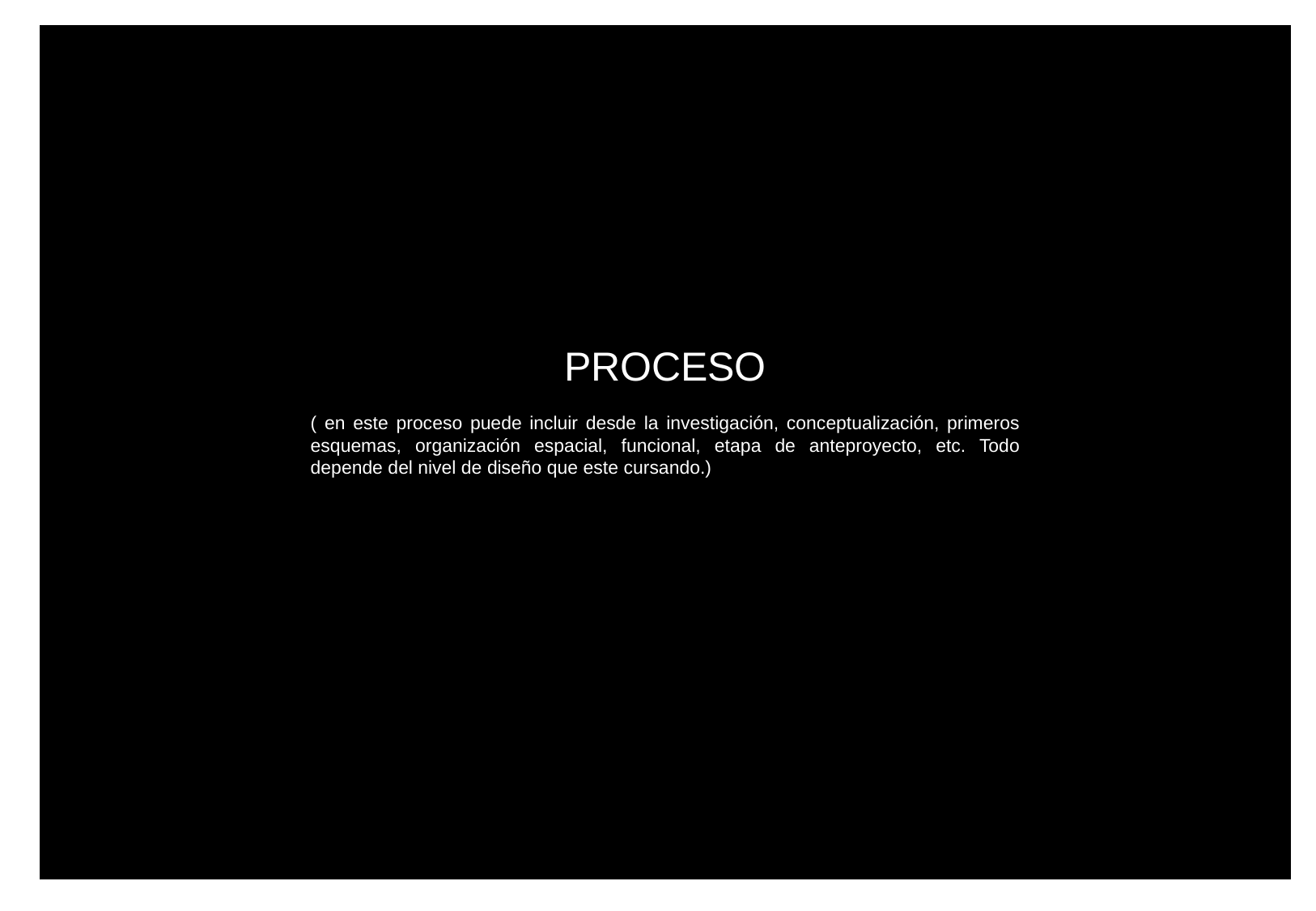

PROCESO

( en este proceso puede incluir desde la investigación, conceptualización, primeros esquemas, organización espacial, funcional, etapa de anteproyecto, etc. Todo depende del nivel de diseño que este cursando.)